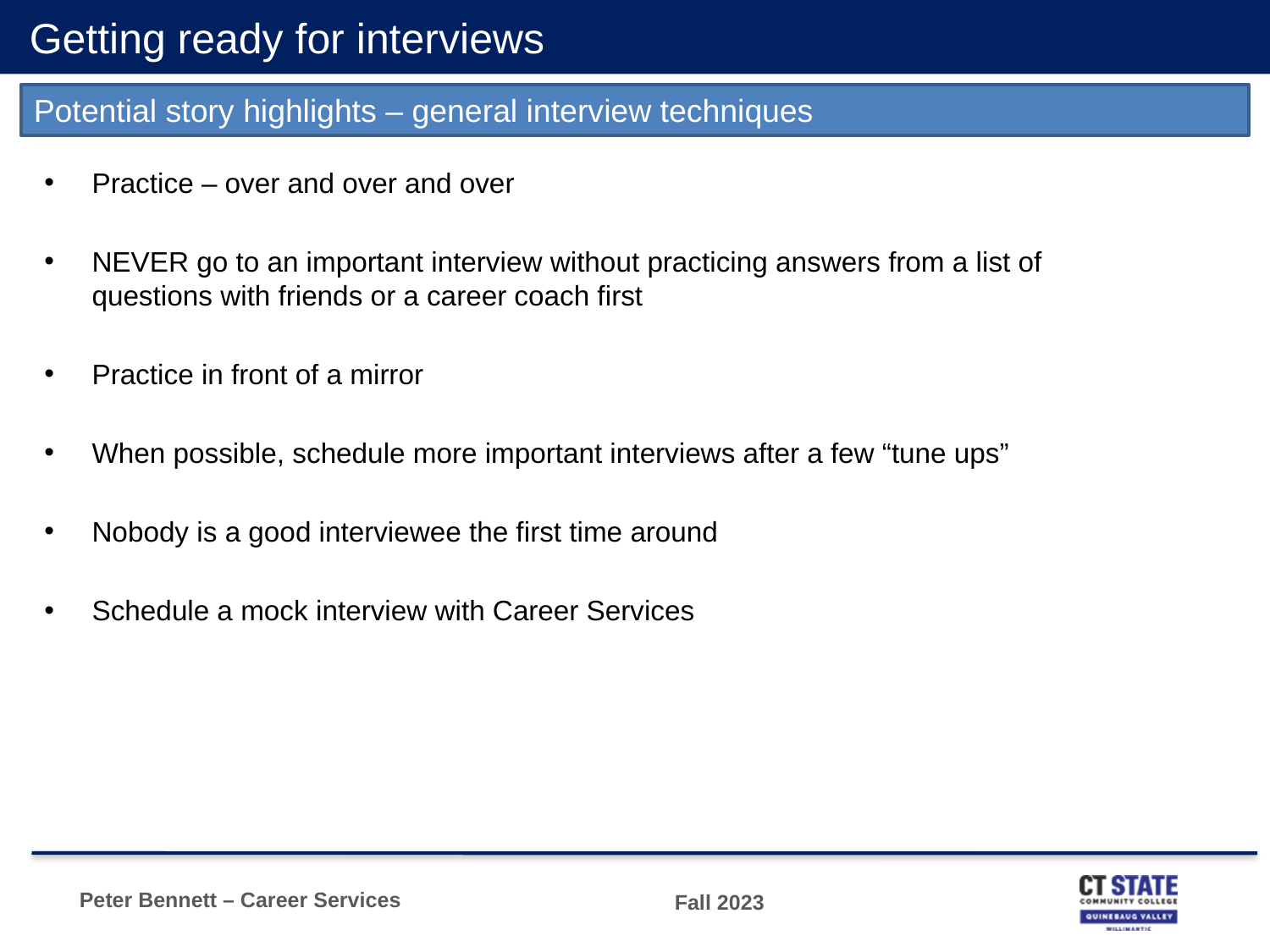

# Getting ready for interviews
Potential story highlights – general interview techniques
Practice – over and over and over

NEVER go to an important interview without practicing answers from a list of questions with friends or a career coach first

Practice in front of a mirror

When possible, schedule more important interviews after a few “tune ups”

Nobody is a good interviewee the first time around

Schedule a mock interview with Career Services